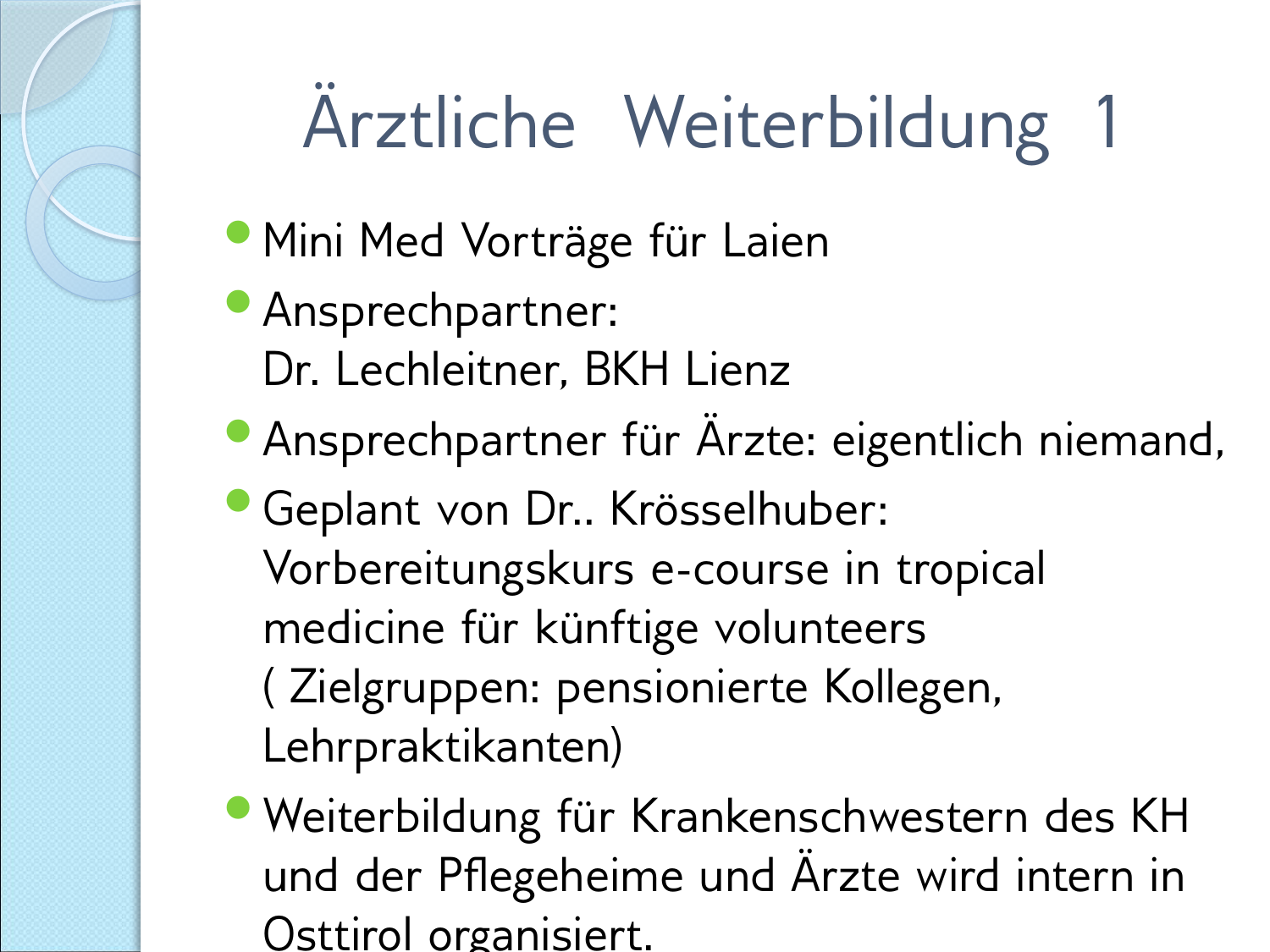

# Ärztliche  Weiterbildung  1
Mini Med Vorträge für Laien
Ansprechpartner:
Dr. Lechleitner, BKH Lienz
Ansprechpartner für Ärzte: eigentlich niemand,
Geplant von Dr.. Krösselhuber: Vorbereitungskurs e-course in tropical medicine für künftige volunteers  ( Zielgruppen: pensionierte Kollegen, Lehrpraktikanten)
Weiterbildung für Krankenschwestern des KH und der Pflegeheime und Ärzte wird intern in Osttirol organisiert.